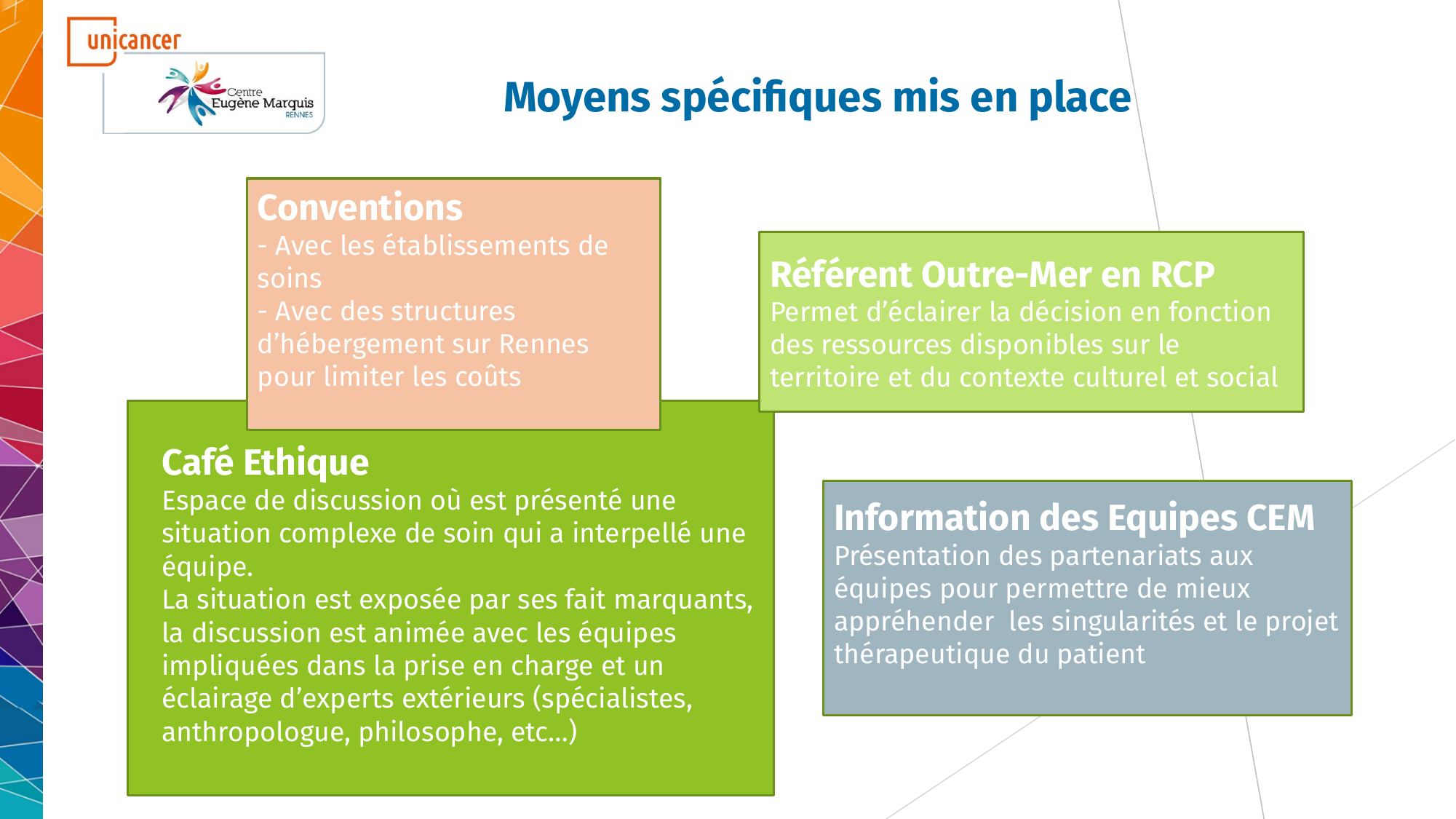

Moyens spécifiques mis en place
Conventions
- Avec les établissements de soins
- Avec des structures d’hébergement sur Rennes pour limiter les coûts

Référent Outre-Mer en RCP
Permet d’éclairer la décision en fonction des ressources disponibles sur le territoire et du contexte culturel et social
Café Ethique
Espace de discussion où est présenté une situation complexe de soin qui a interpellé une équipe.
La situation est exposée par ses fait marquants, la discussion est animée avec les équipes impliquées dans la prise en charge et un éclairage d’experts extérieurs (spécialistes, anthropologue, philosophe, etc…)
Information des Equipes CEM
Présentation des partenariats aux équipes pour permettre de mieux appréhender  les singularités et le projet thérapeutique du patient